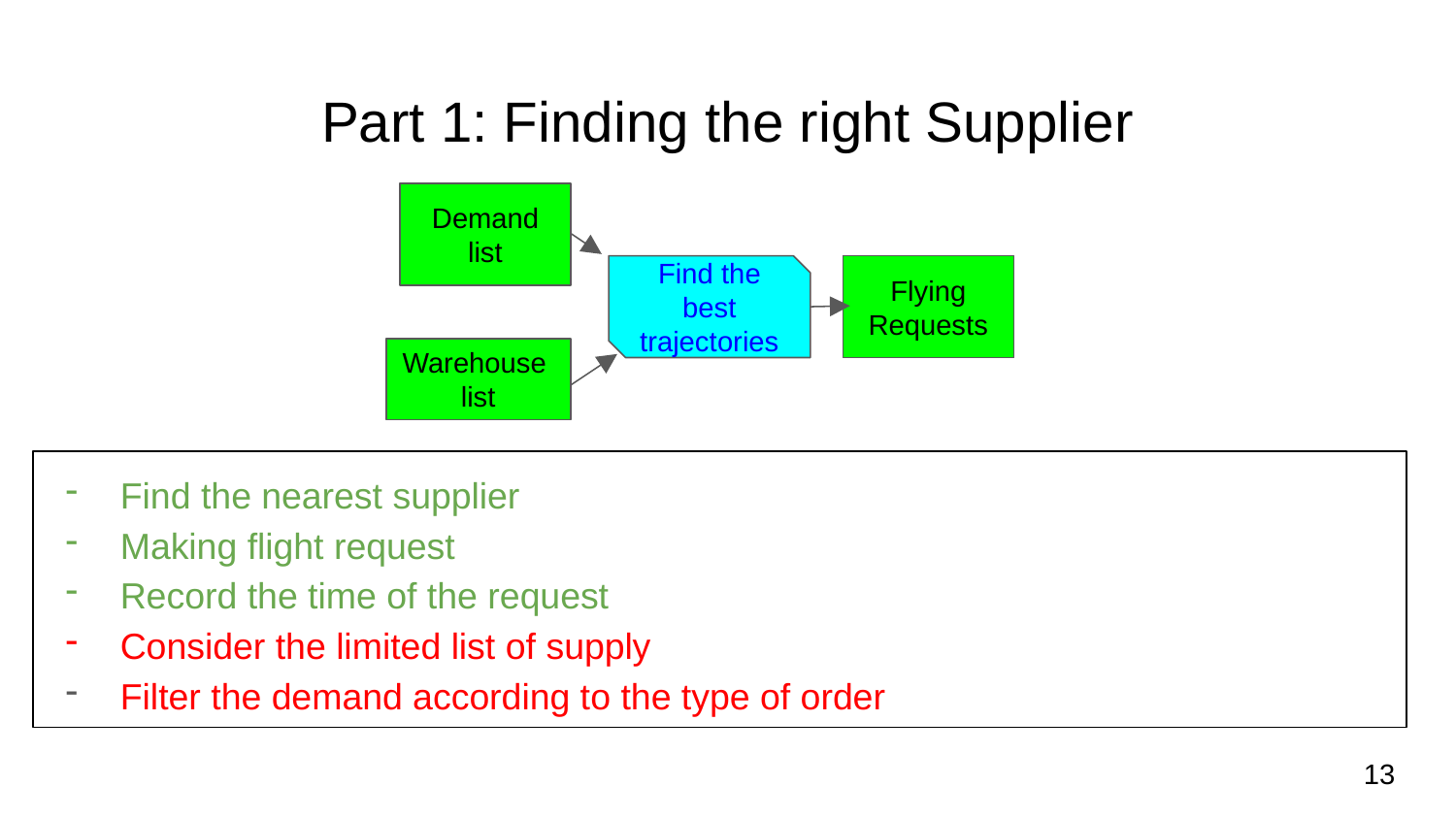

# Part 1: Finding the right Supplier
Demand list
Find the best trajectories
Flying Requests
Warehouse  list
Find the nearest supplier
Making flight request
Record the time of the request
Consider the limited list of supply
Filter the demand according to the type of order
13